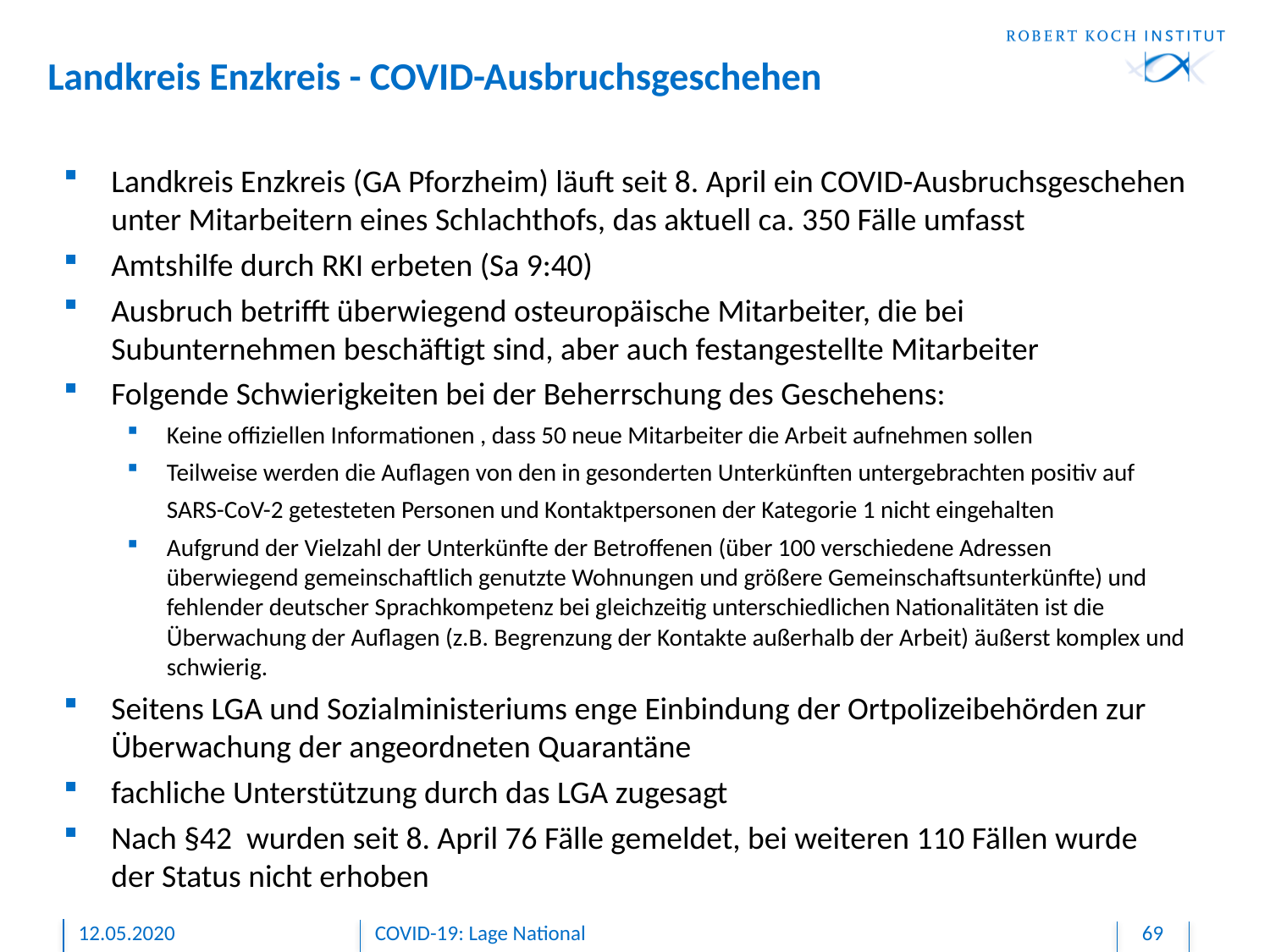

# Landkreis Enzkreis - COVID-Ausbruchsgeschehen
Landkreis Enzkreis (GA Pforzheim) läuft seit 8. April ein COVID-Ausbruchsgeschehen unter Mitarbeitern eines Schlachthofs, das aktuell ca. 350 Fälle umfasst
Amtshilfe durch RKI erbeten (Sa 9:40)
Ausbruch betrifft überwiegend osteuropäische Mitarbeiter, die bei Subunternehmen beschäftigt sind, aber auch festangestellte Mitarbeiter
Folgende Schwierigkeiten bei der Beherrschung des Geschehens:
Keine offiziellen Informationen , dass 50 neue Mitarbeiter die Arbeit aufnehmen sollen
Teilweise werden die Auflagen von den in gesonderten Unterkünften untergebrachten positiv auf SARS-CoV-2 getesteten Personen und Kontaktpersonen der Kategorie 1 nicht eingehalten
Aufgrund der Vielzahl der Unterkünfte der Betroffenen (über 100 verschiedene Adressen überwiegend gemeinschaftlich genutzte Wohnungen und größere Gemeinschaftsunterkünfte) und fehlender deutscher Sprachkompetenz bei gleichzeitig unterschiedlichen Nationalitäten ist die Überwachung der Auflagen (z.B. Begrenzung der Kontakte außerhalb der Arbeit) äußerst komplex und schwierig.
Seitens LGA und Sozialministeriums enge Einbindung der Ortpolizeibehörden zur Überwachung der angeordneten Quarantäne
fachliche Unterstützung durch das LGA zugesagt
Nach §42  wurden seit 8. April 76 Fälle gemeldet, bei weiteren 110 Fällen wurde der Status nicht erhoben
12.05.2020
COVID-19: Lage National
69